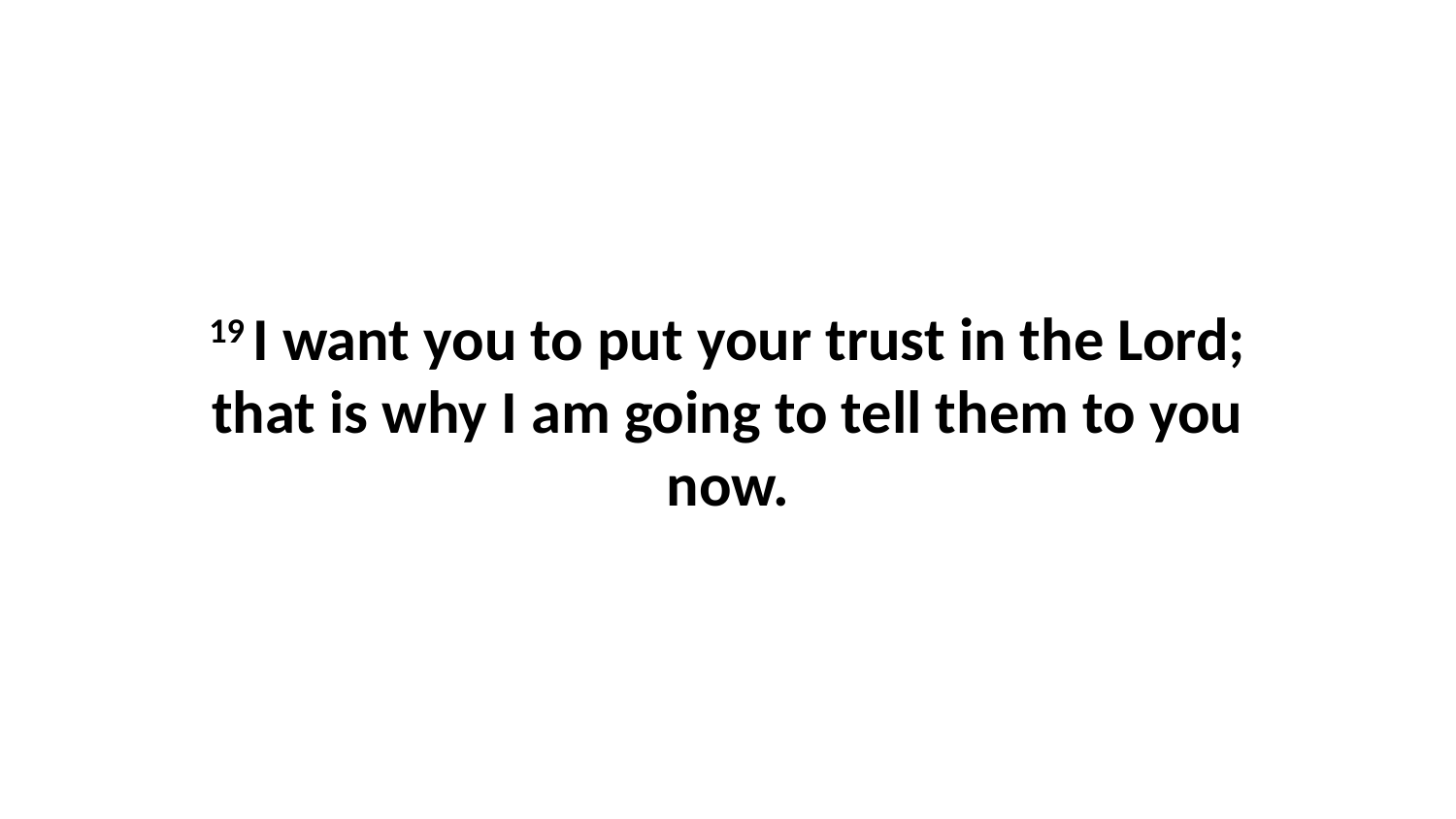

19 I want you to put your trust in the Lord; that is why I am going to tell them to you now.